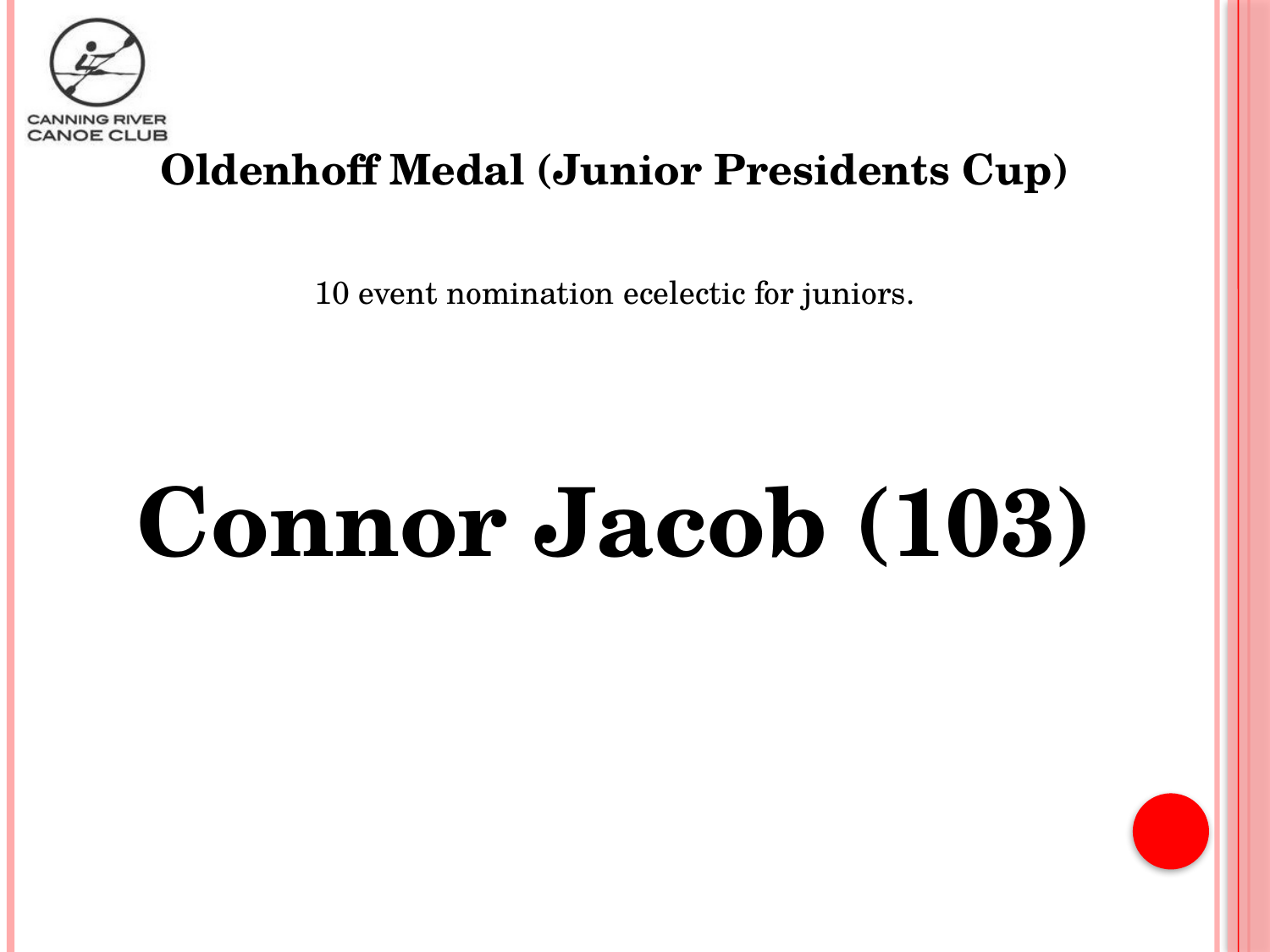

Oldenhoff Medal (Junior Presidents Cup)
10 event nomination ecelectic for juniors.
Connor Jacob (103)